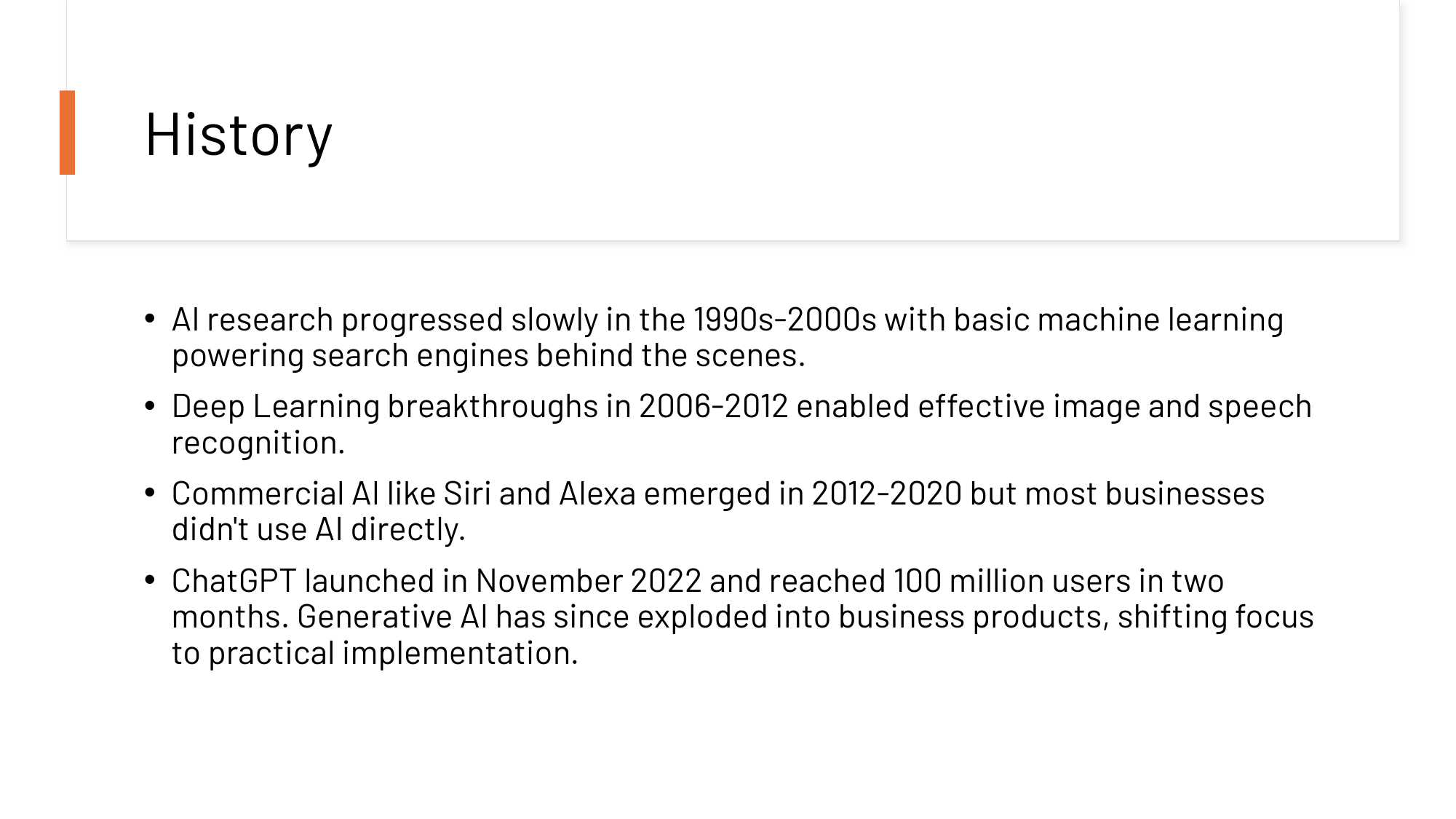

# History

AI research progressed slowly in the 1990s-2000s with basic machine learning powering search engines behind the scenes.
Deep Learning breakthroughs in 2006-2012 enabled effective image and speech recognition.
Commercial AI like Siri and Alexa emerged in 2012-2020 but most businesses didn't use AI directly.
ChatGPT launched in November 2022 and reached 100 million users in two months. Generative AI has since exploded into business products, shifting focus to practical implementation.